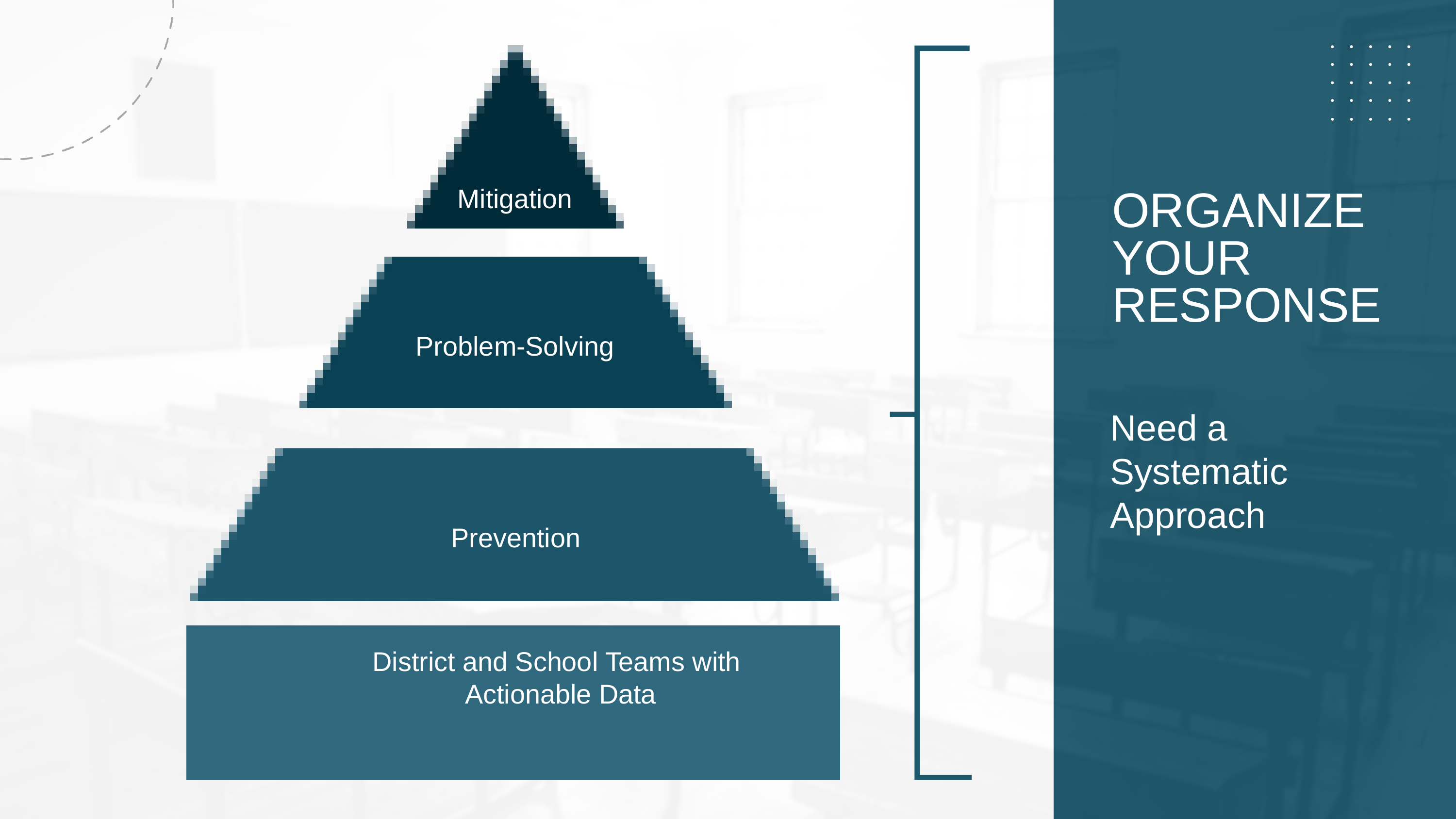

Mitigation

Problem-Solving

Prevention

District and School Teams with
Actionable Data

ORGANIZE YOUR RESPONSE
Need a Systematic Approach